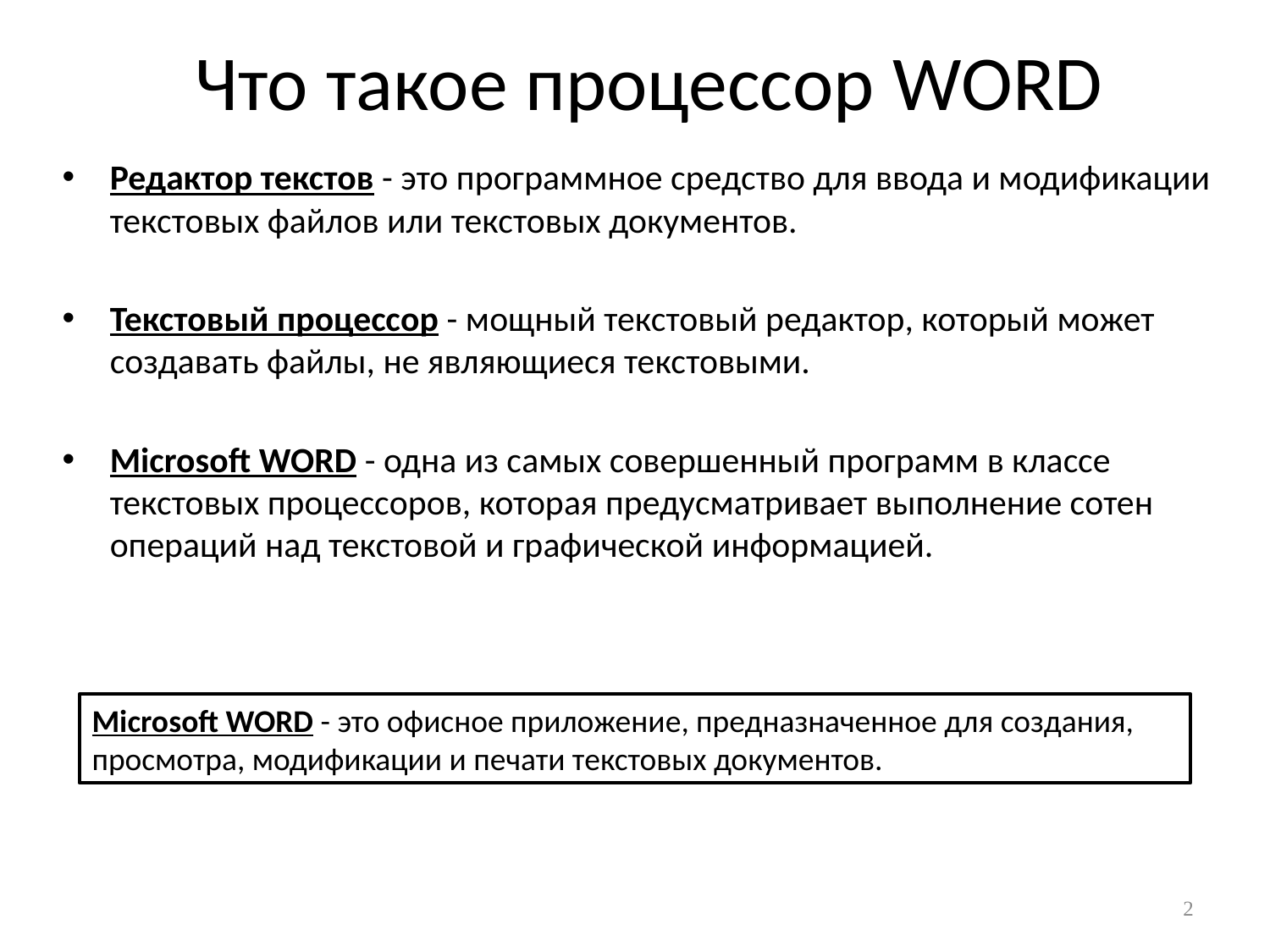

# Что такое процессор WORD
Редактор текстов - это программное средство для ввода и модификации текстовых файлов или текстовых документов.

Текстовый процессор - мощный текстовый редактор, который может создавать файлы, не являющиеся текстовыми.

Microsoft WORD - одна из самых совершенный программ в классе текстовых процессоров, которая предусматривает выполнение сотен операций над текстовой и графической информацией.

Microsoft WORD - это офисное приложение, предназначенное для создания, просмотра, модификации и печати текстовых документов.
2